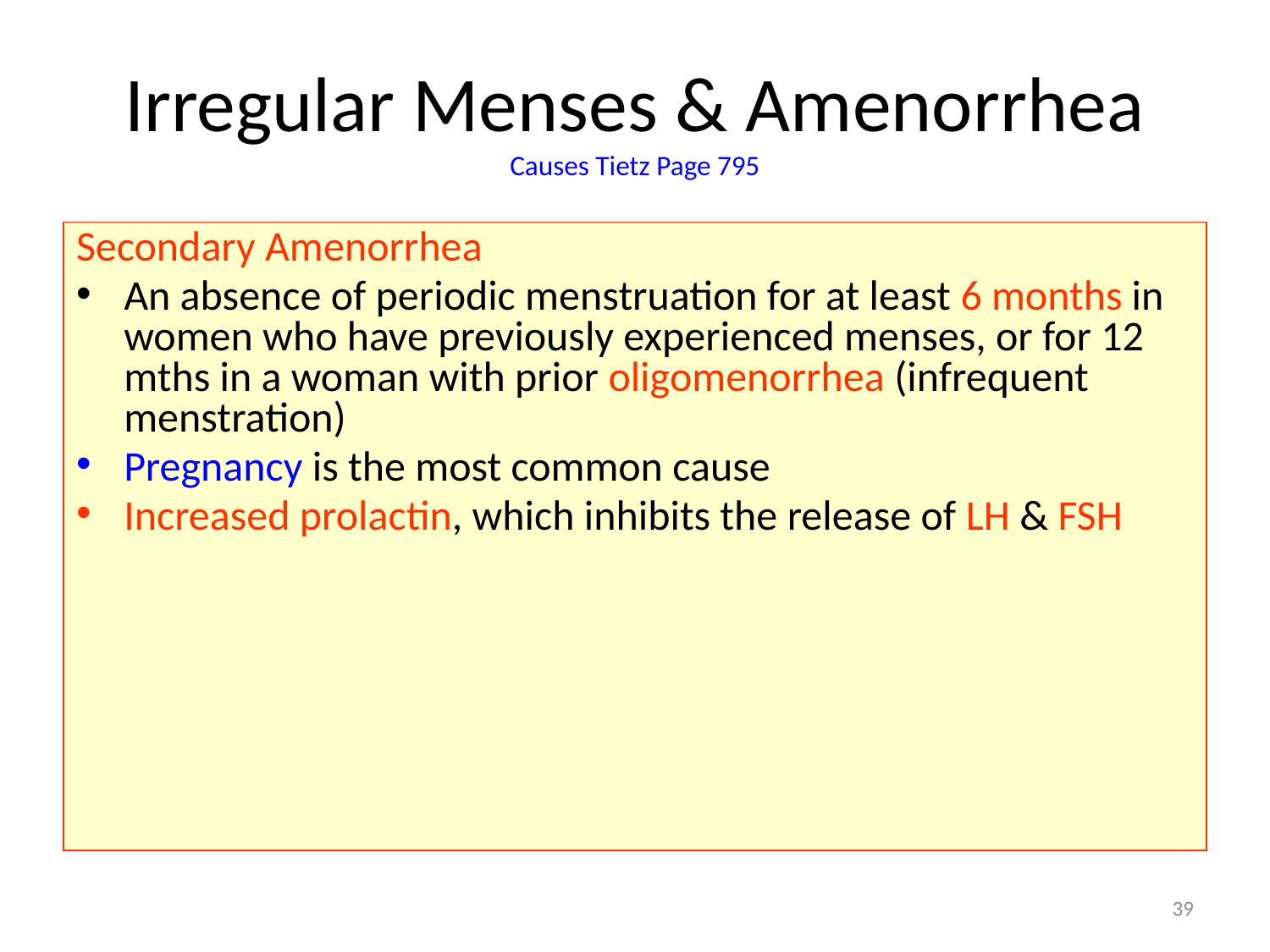

# Irregular Menses & Amenorrhea Causes Tietz Page 795
Primary Amenorrhea
The failure to establish spontaneous periodic menstruation by the age of 16 regardless of whether secondary sex characteristics have developed
40% have Turner Syndrome or pure gonadal dysgenesis
2nd most common manifestation is Mϋllerian duct agenesis or dysgenesis with absence of vagina or uterus
3rd most common is testicular feminization also called complete androgen insensitivity syndrome
Secondary Amenorrhea
An absence of periodic menstruation for at least 6 months in women who have previously experienced menses, or for 12 mths in a woman with prior oligomenorrhea (infrequent menstration)
Pregnancy is the most common cause
Increased prolactin, which inhibits the release of LH & FSH
39